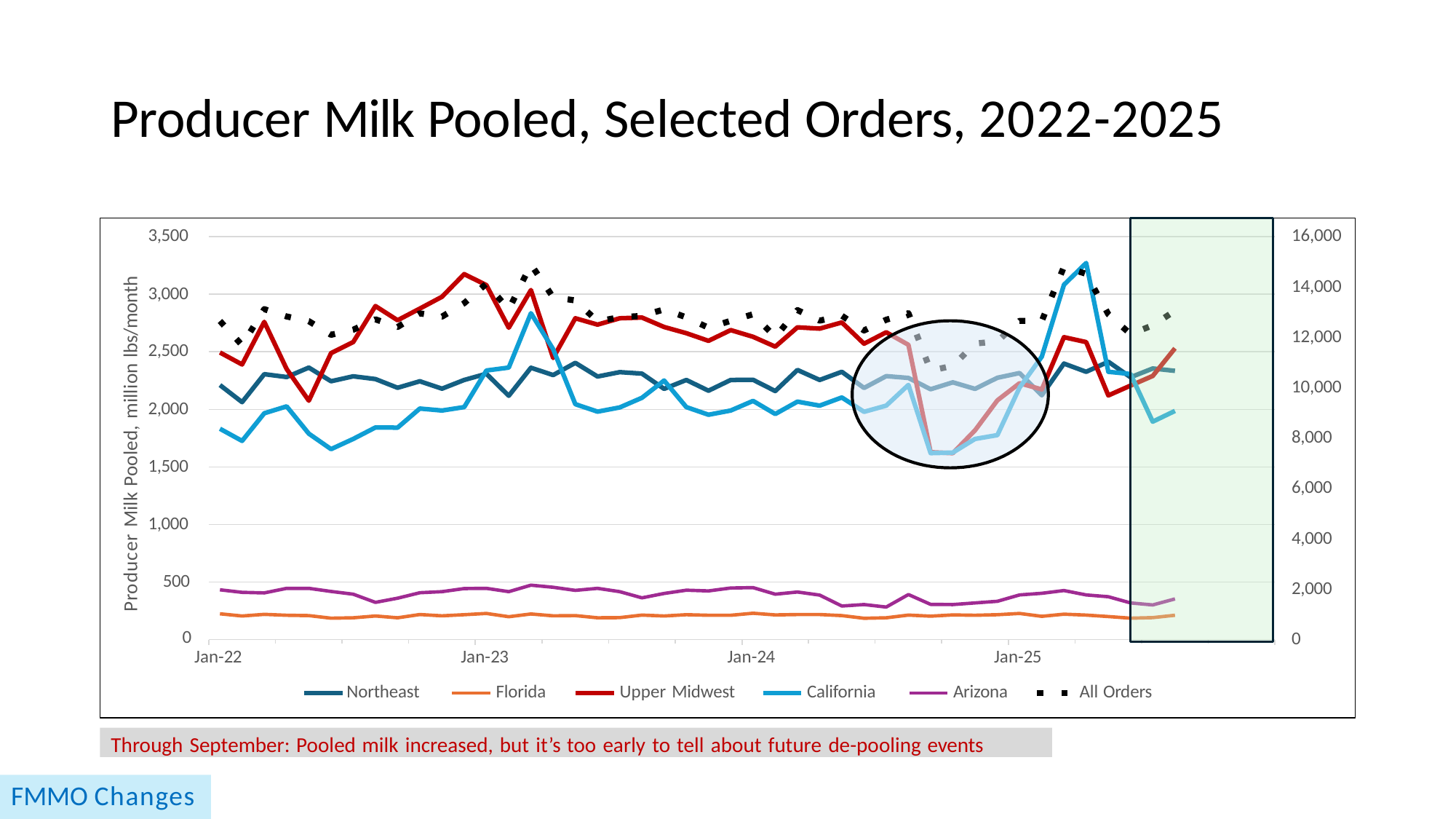

# Producer Milk Pooled, Selected Orders, 2022-2025

3,500
16,000

Producer Milk Pooled, million lbs/month

14,000
3,000

12,000
2,500

10,000
2,000

8,000
1,500

6,000
1,000
4,000

500
2,000

0
0
Jan-22

Jan-23
Jan-24
Jan-25
Northeast	Florida	Upper Midwest	California	Arizona
All Orders

Through September: Pooled milk increased, but it’s too early to tell about future de-pooling events

FMMO Changes